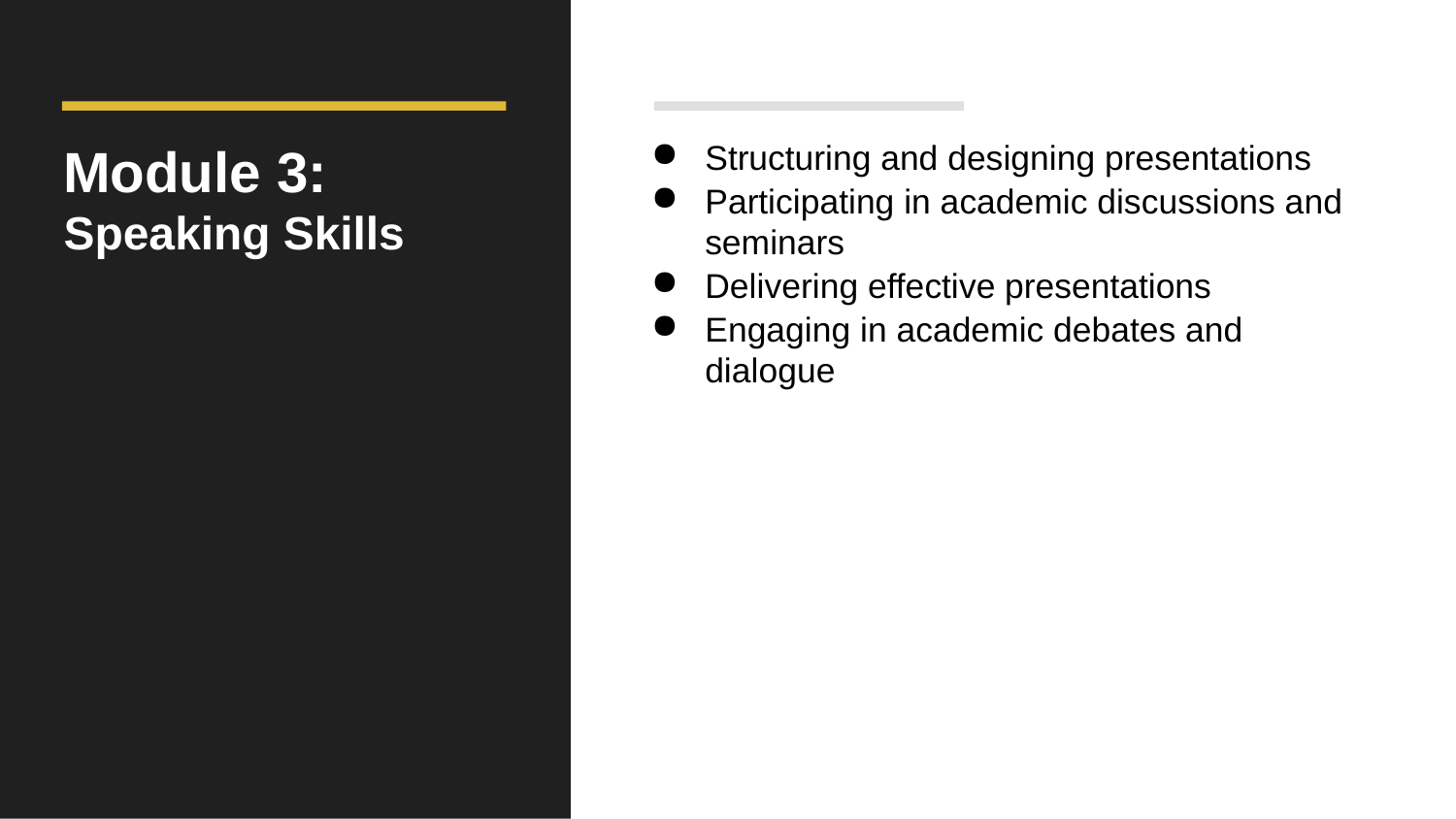

Module 3:
Speaking Skills
Structuring and designing presentations
Participating in academic discussions and seminars
Delivering effective presentations
Engaging in academic debates and dialogue